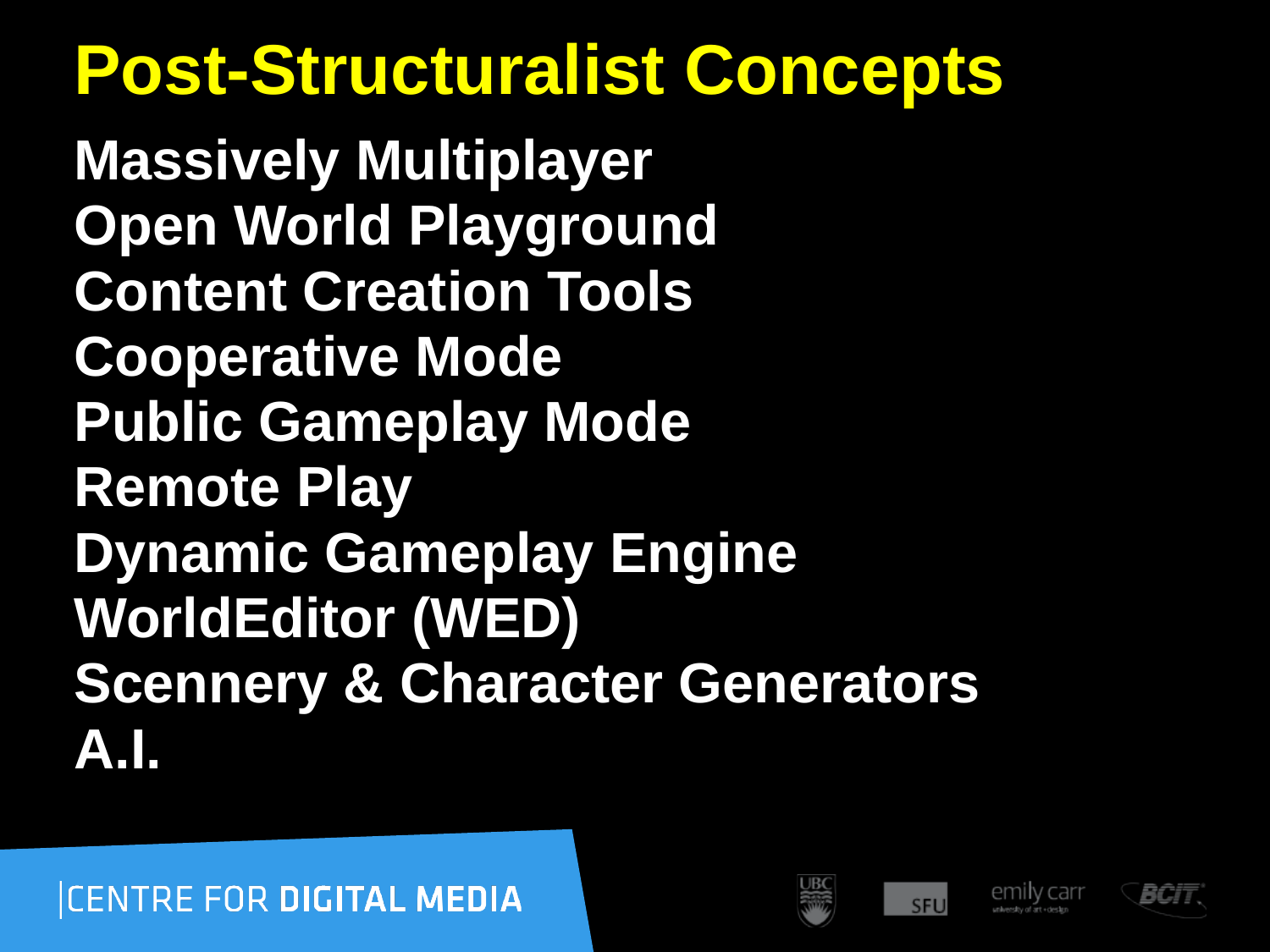

# Post-Structuralist Concepts
Massively Multiplayer
Open World Playground
Content Creation Tools
Cooperative Mode
Public Gameplay Mode
Remote Play
Dynamic Gameplay Engine
WorldEditor (WED)
Scennery & Character Generators
A.I.